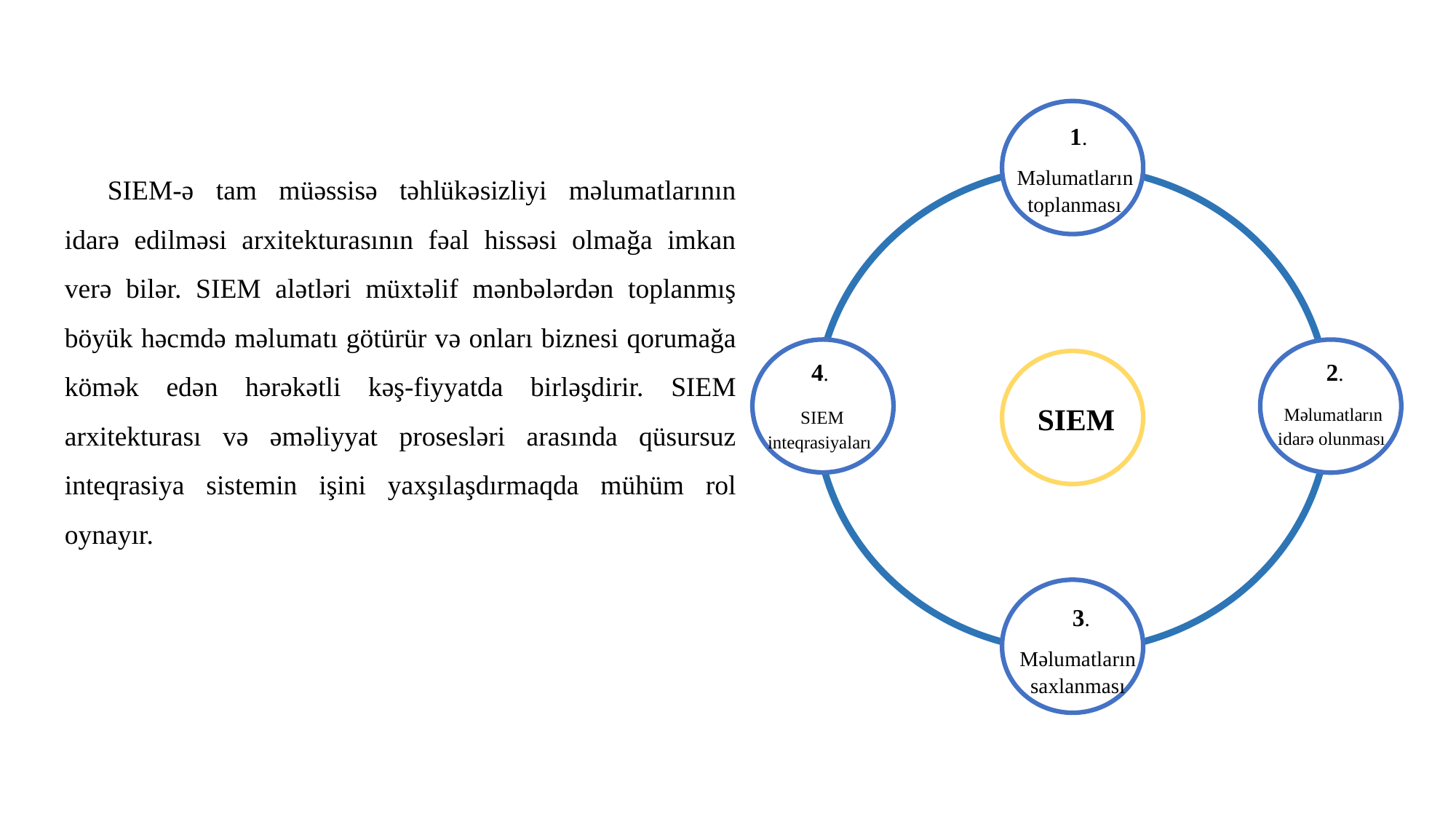

1.
Məlumatların
  toplanması

          4.
       SIEM
  inteqrasiyaları

          2.
  Məlumatların
 idarə olunması

SIEM

          3.
Məlumatların
  saxlanması

SIEM-ə tam müəssisə təhlükəsizliyi məlumatlarının idarə edilməsi arxitekturasının fəal hissəsi olmağa imkan verə bilər. SIEM alətləri müxtəlif mənbələrdən toplanmış böyük həcmdə məlumatı götürür və onları biznesi qorumağa kömək edən hərəkətli kəş-fiyyatda birləşdirir. SIEM arxitekturası və əməliyyat prosesləri arasında qüsursuz inteqrasiya sistemin işini yaxşılaşdırmaqda mühüm rol oynayır.